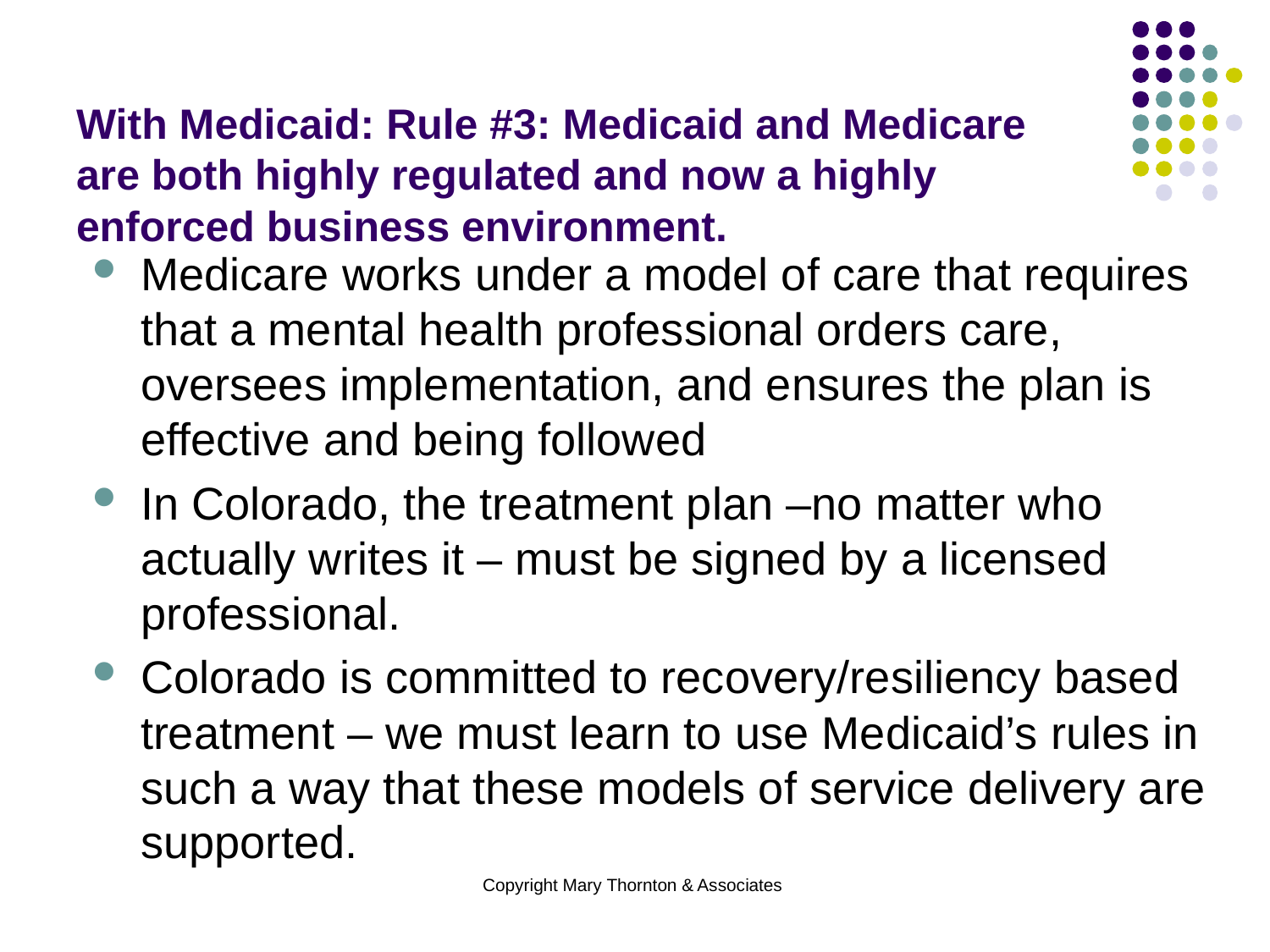

# With Medicaid: Rule #3: Medicaid and Medicare are both highly regulated and now a highly enforced business environment.
Medicare works under a model of care that requires that a mental health professional orders care, oversees implementation, and ensures the plan is effective and being followed
In Colorado, the treatment plan –no matter who actually writes it – must be signed by a licensed professional.
Colorado is committed to recovery/resiliency based treatment – we must learn to use Medicaid’s rules in such a way that these models of service delivery are supported.

Copyright Mary Thornton & Associates